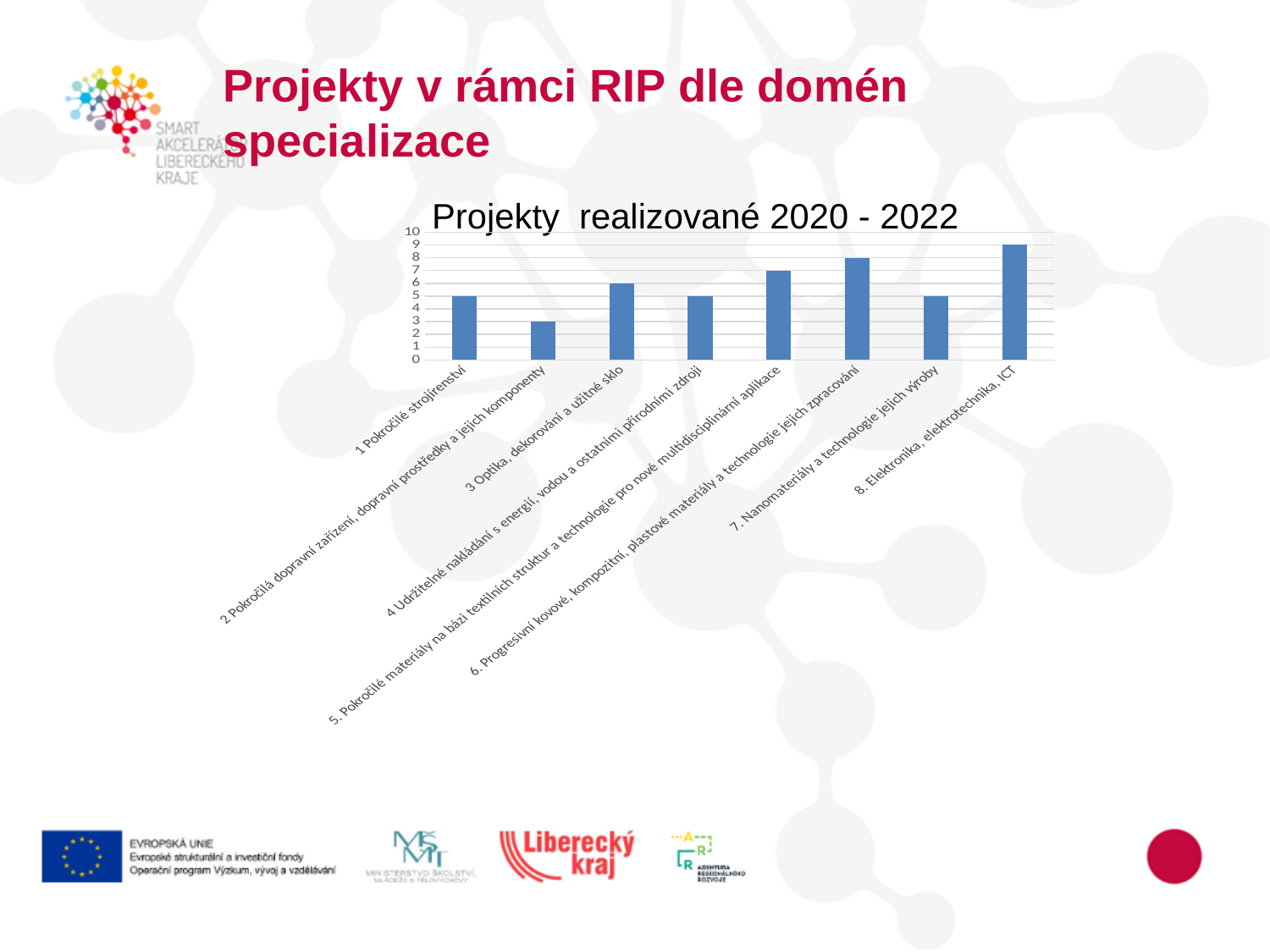

# Projekty v rámci RIP dle domén specializace
Projekty  realizované 2020 - 2022

### Chart

| Category |  |
|---|---|
| 1 Pokročilé strojírenství | 5.0 |
| 2 Pokročilá dopravní zařízení, dopravní prostředky a jejich komponenty | 3.0 |
| 3 Optika, dekorování a užitné sklo | 6.0 |
| 4 Udržitelné nakládání s energií, vodou a ostatními přírodními zdroji | 5.0 |
| 5. Pokročilé materiály na bázi textilních struktur a technologie pro nové multidisciplinární aplikace | 7.0 |
| 6. Progresivní kovové, kompozitní, plastové materiály a technologie jejich zpracování | 8.0 |
| 7. Nanomateriály a technologie jejich výroby | 5.0 |
| 8. Elektronika, elektrotechnika, ICT | 9.0 |